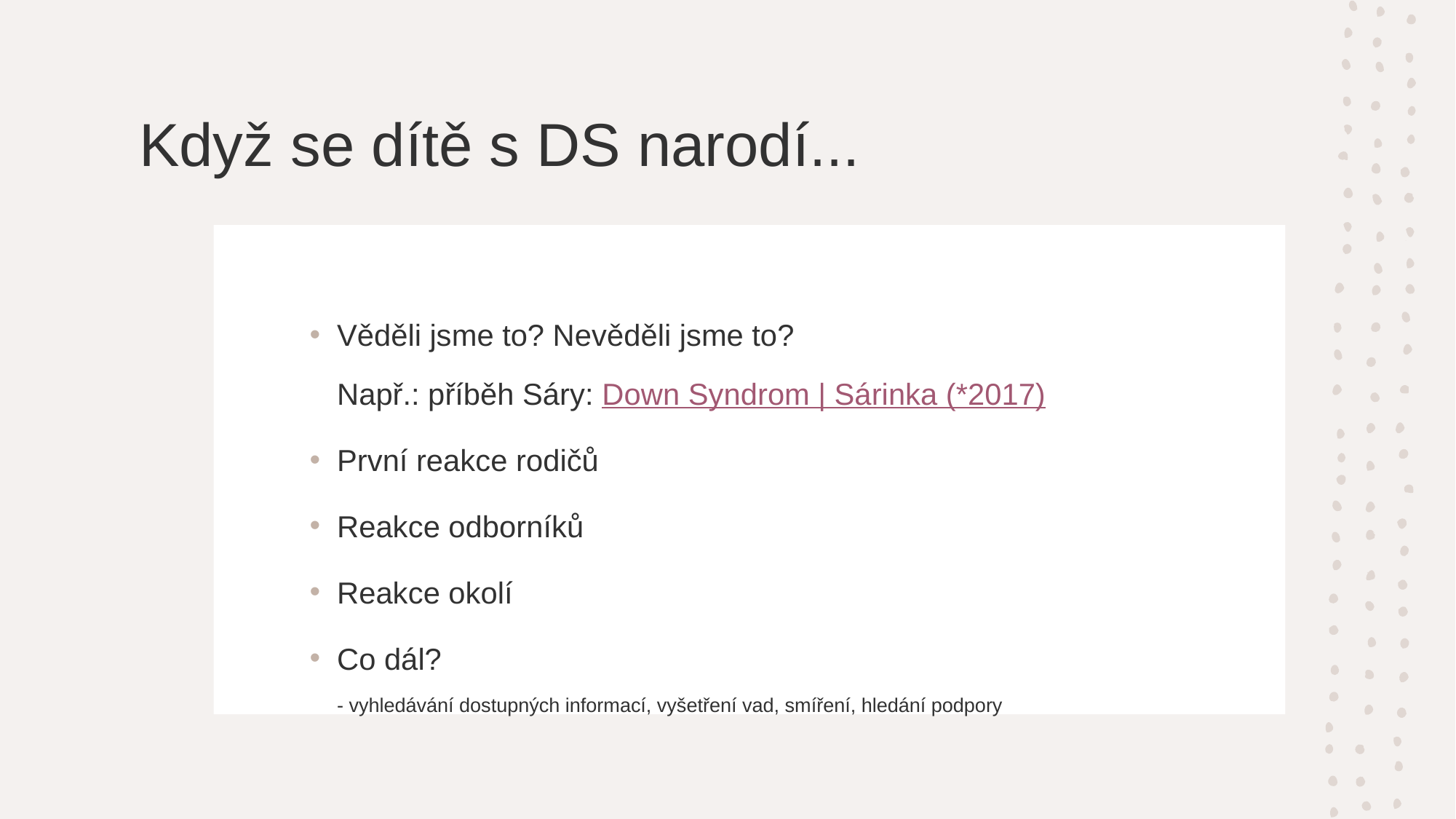

# Když se dítě s DS narodí...

Věděli jsme to? Nevěděli jsme to?
Např.: příběh Sáry: Down Syndrom | Sárinka (*2017)
První reakce rodičů
Reakce odborníků
Reakce okolí
Co dál?
- vyhledávání dostupných informací, vyšetření vad, smíření, hledání podpory